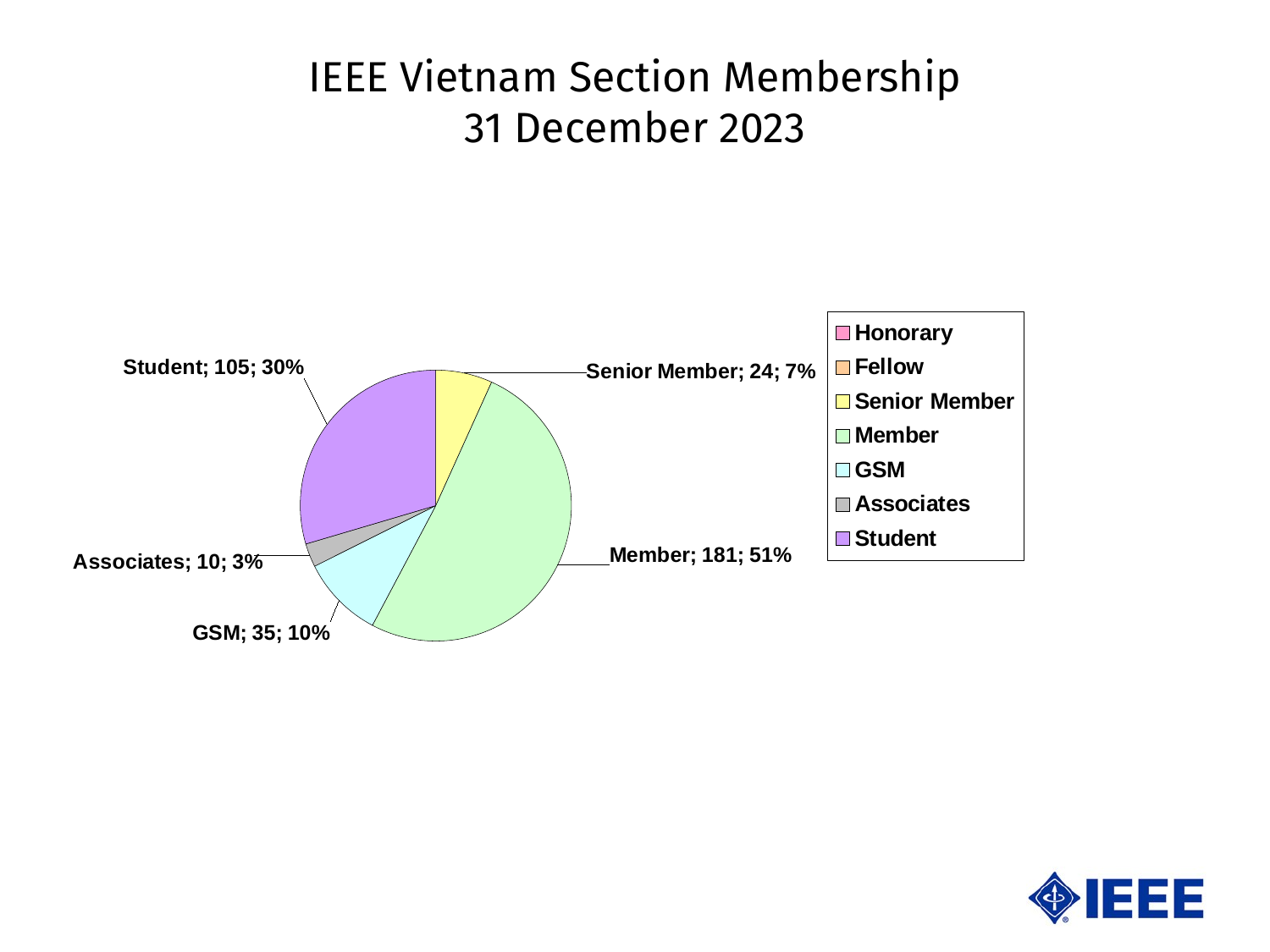

IEEE Vietnam Section Membership
31 December 2023

### Chart

| Category | Vietnam |  |
|---|---|---|
| Honorary | 0.0 | 0.0 |
| Fellow | 0.0 | 0.0 |
| Senior Member | 24.0 | 6.760563380281689 |
| Member | 181.0 | 50.985915492957744 |
| GSM | 35.0 | 9.859154929577464 |
| Associates | 10.0 | 2.8169014084507045 |
| Student | 105.0 | 29.577464788732392 |